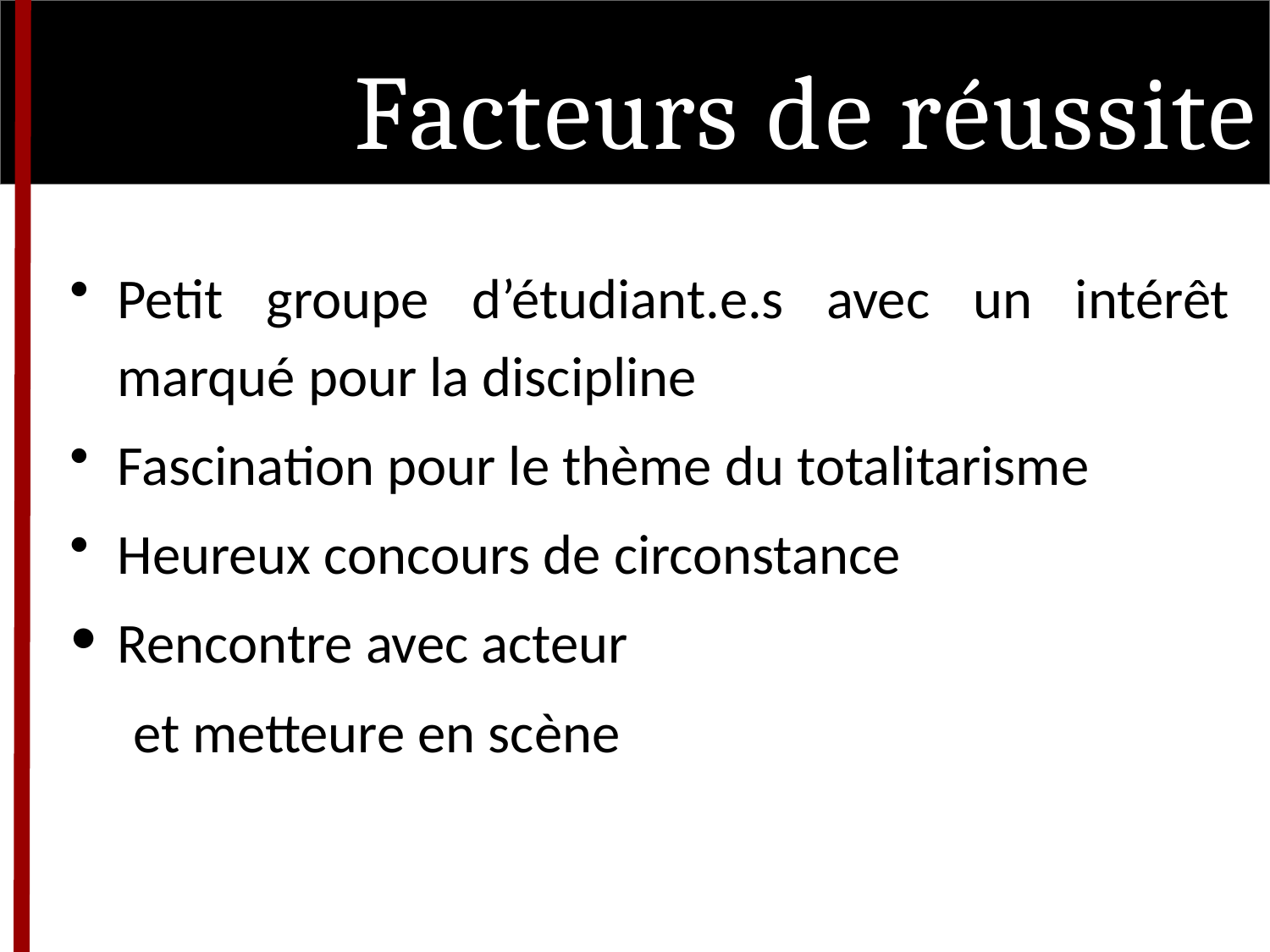

# Facteurs de réussite
Petit groupe d’étudiant.e.s avec un intérêt marqué pour la discipline
Fascination pour le thème du totalitarisme
Heureux concours de circonstance
Rencontre avec acteur
et metteure en scène